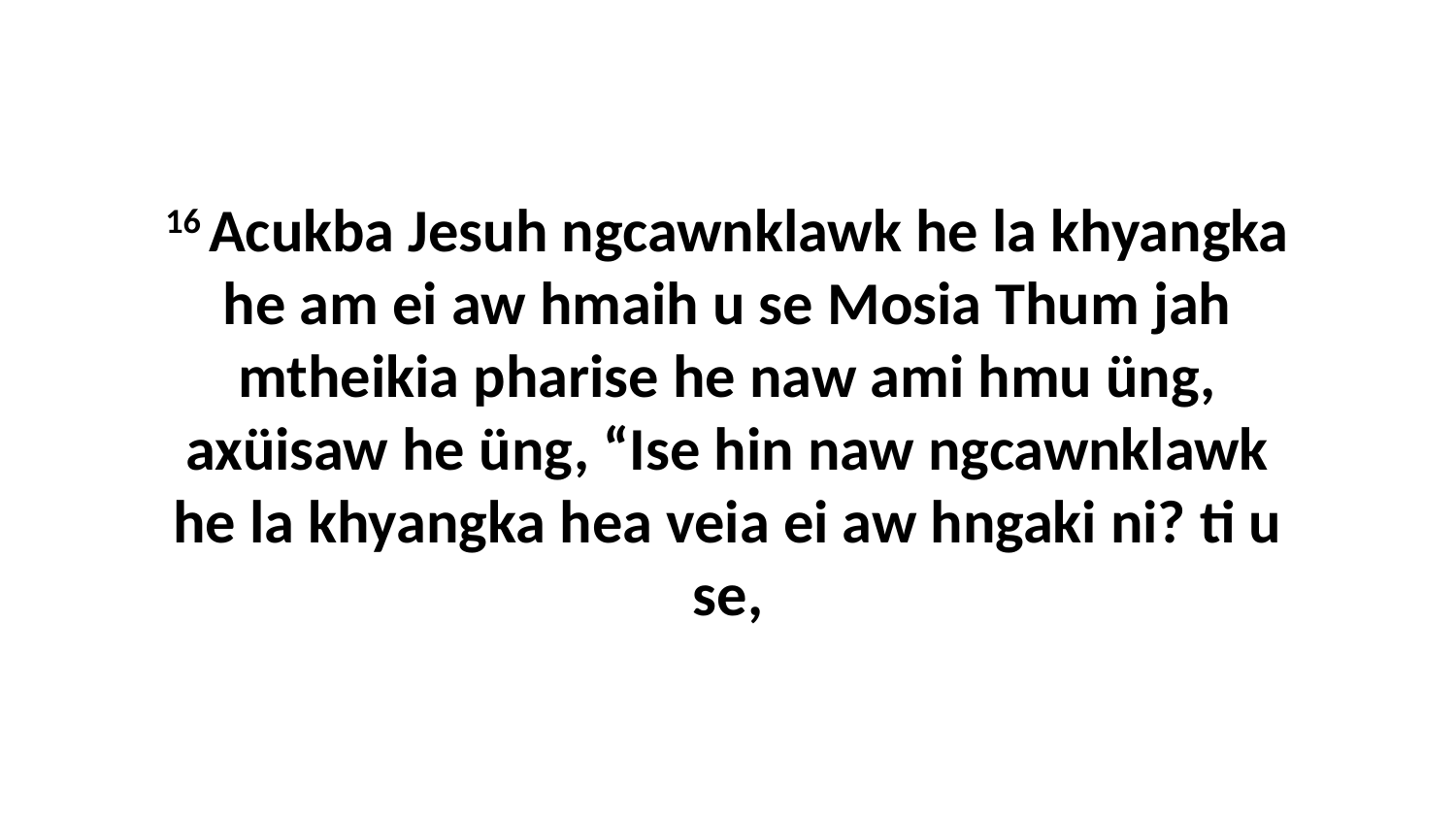

16 Acukba Jesuh ngcawnklawk he la khyangka he am ei aw hmaih u se Mosia Thum jah mtheikia pharise he naw ami hmu üng, axüisaw he üng, “Ise hin naw ngcawnklawk he la khyangka hea veia ei aw hngaki ni? ti u se,